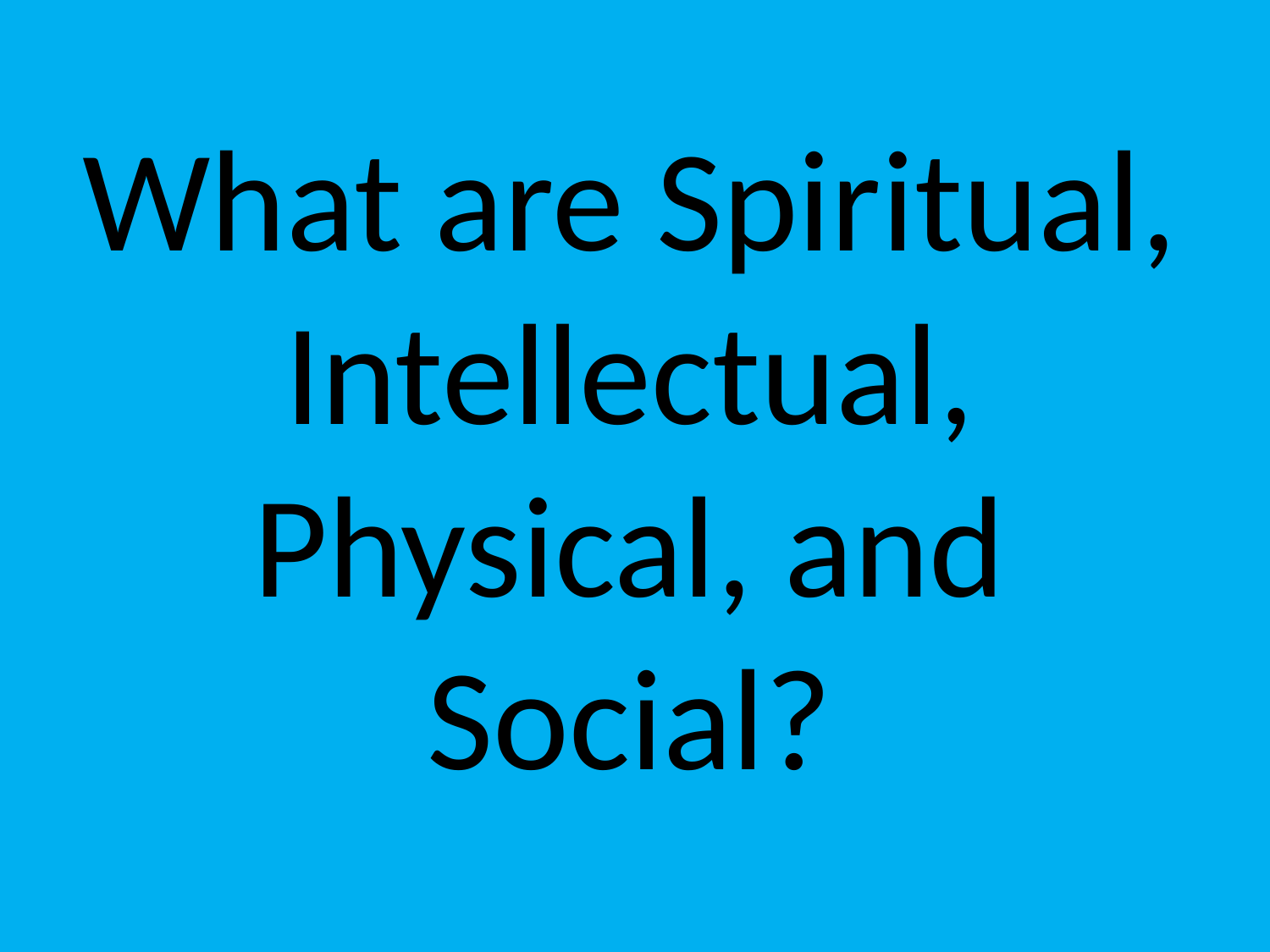

# What are Spiritual, Intellectual, Physical, and Social?